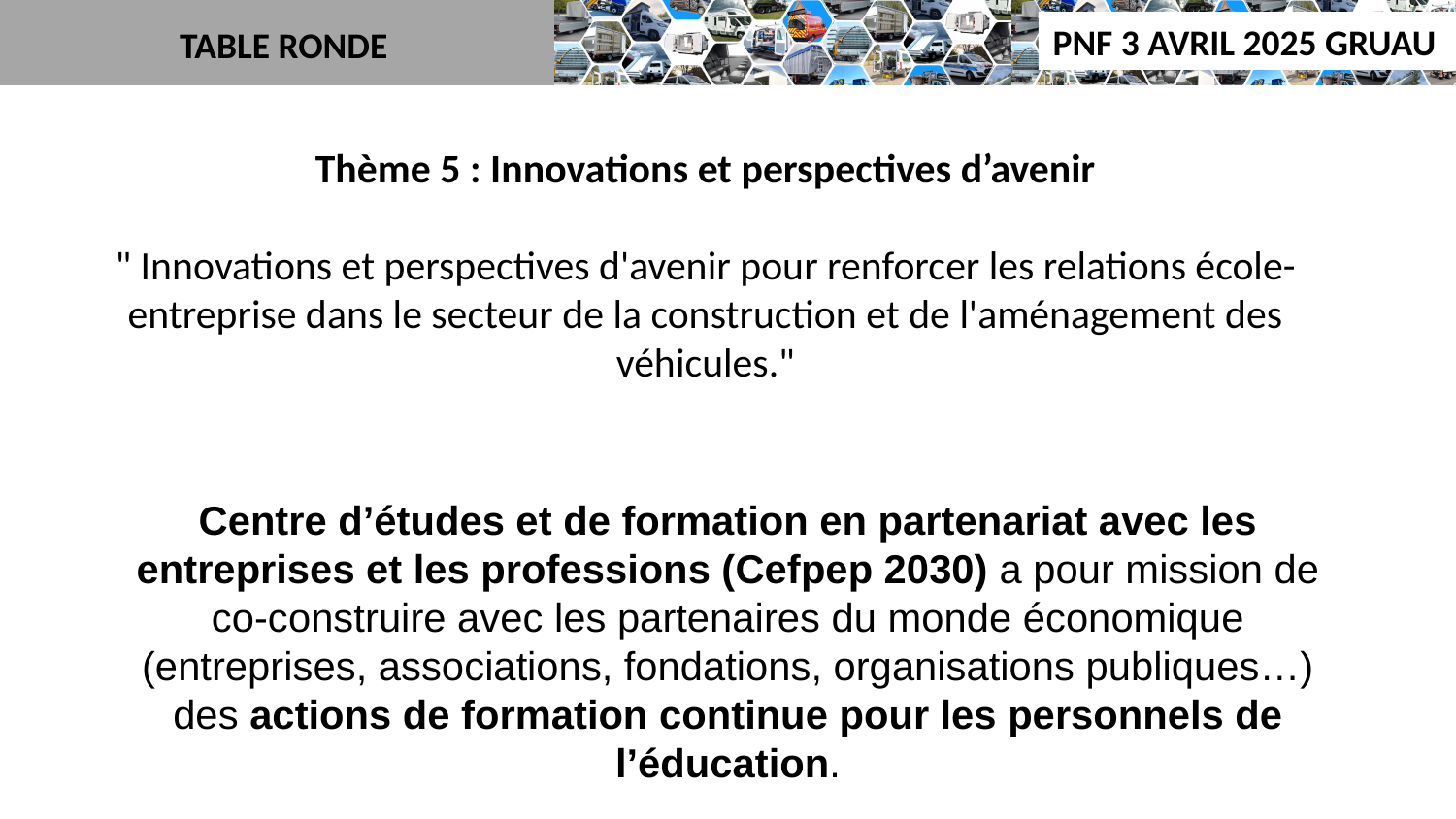

TABLE RONDE
Thème 5 : Innovations et perspectives d’avenir

" Innovations et perspectives d'avenir pour renforcer les relations école-entreprise dans le secteur de la construction et de l'aménagement des véhicules."

Centre d’études et de formation en partenariat avec les entreprises et les professions (Cefpep 2030) a pour mission de co-construire avec les partenaires du monde économique (entreprises, associations, fondations, organisations publiques…) des actions de formation continue pour les personnels de l’éducation.